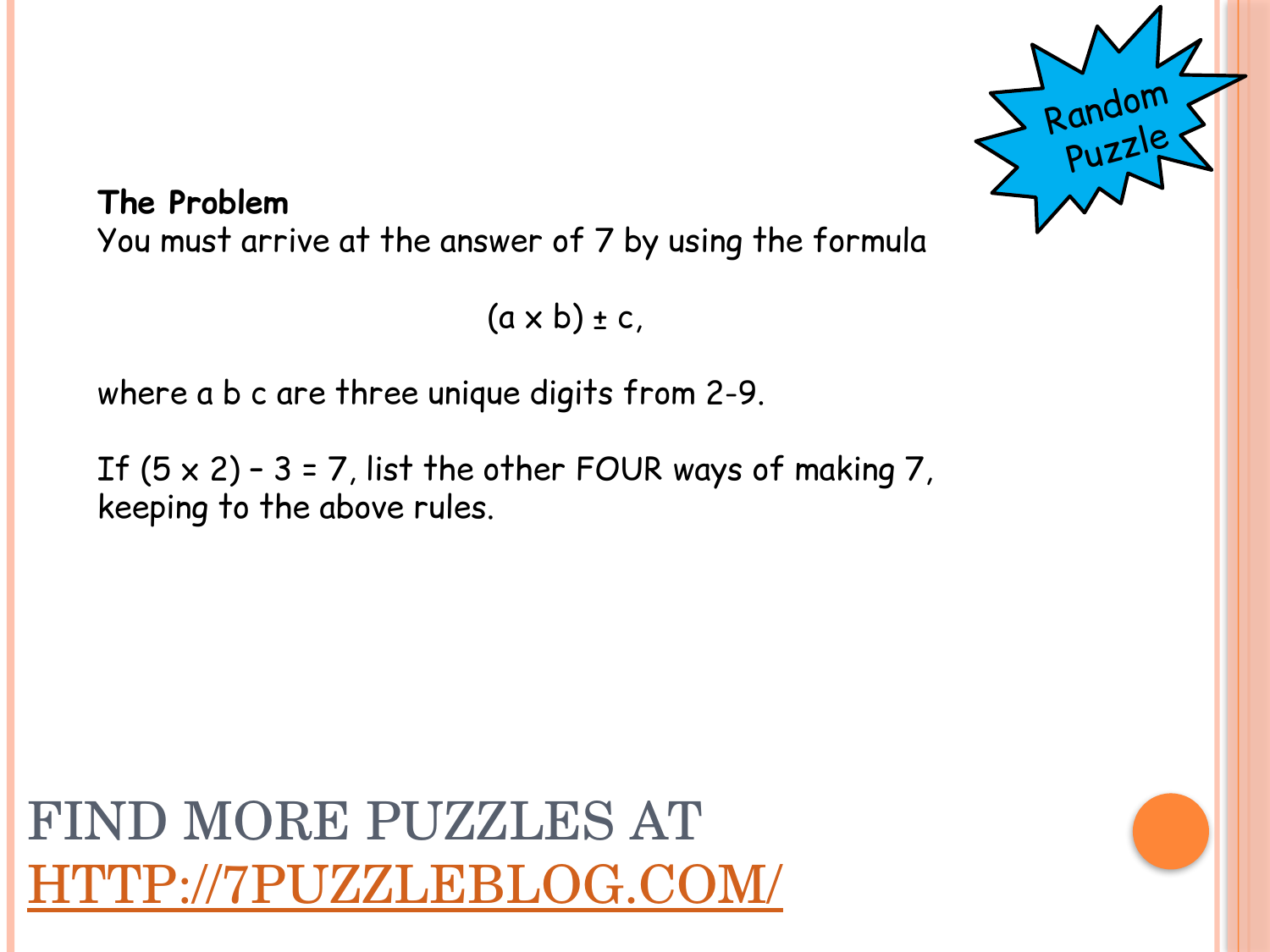

Random Puzzle
The Problem
You must arrive at the answer of 7 by using the formula

 (a x b) ± c,

where a b c are three unique digits from 2-9.

If (5 x 2) – 3 = 7, list the other FOUR ways of making 7, keeping to the above rules.
# Find more puzzles at http://7puzzleblog.com/